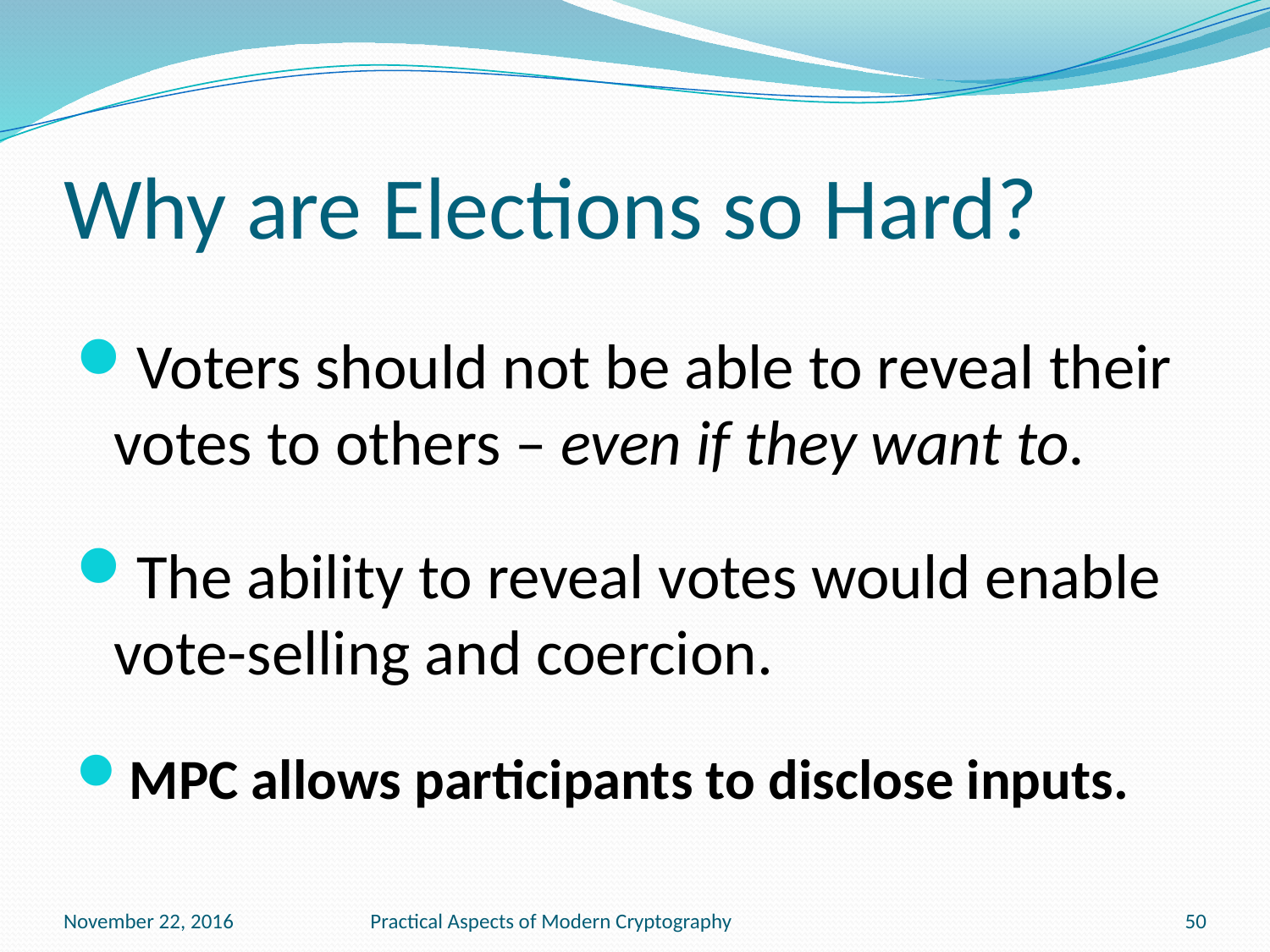

# Why are Elections so Hard?

Voters should not be able to reveal their votes to others – even if they want to.

The ability to reveal votes would enable vote-selling and coercion.

MPC allows participants to disclose inputs.
November 22, 2016
Practical Aspects of Modern Cryptography
50